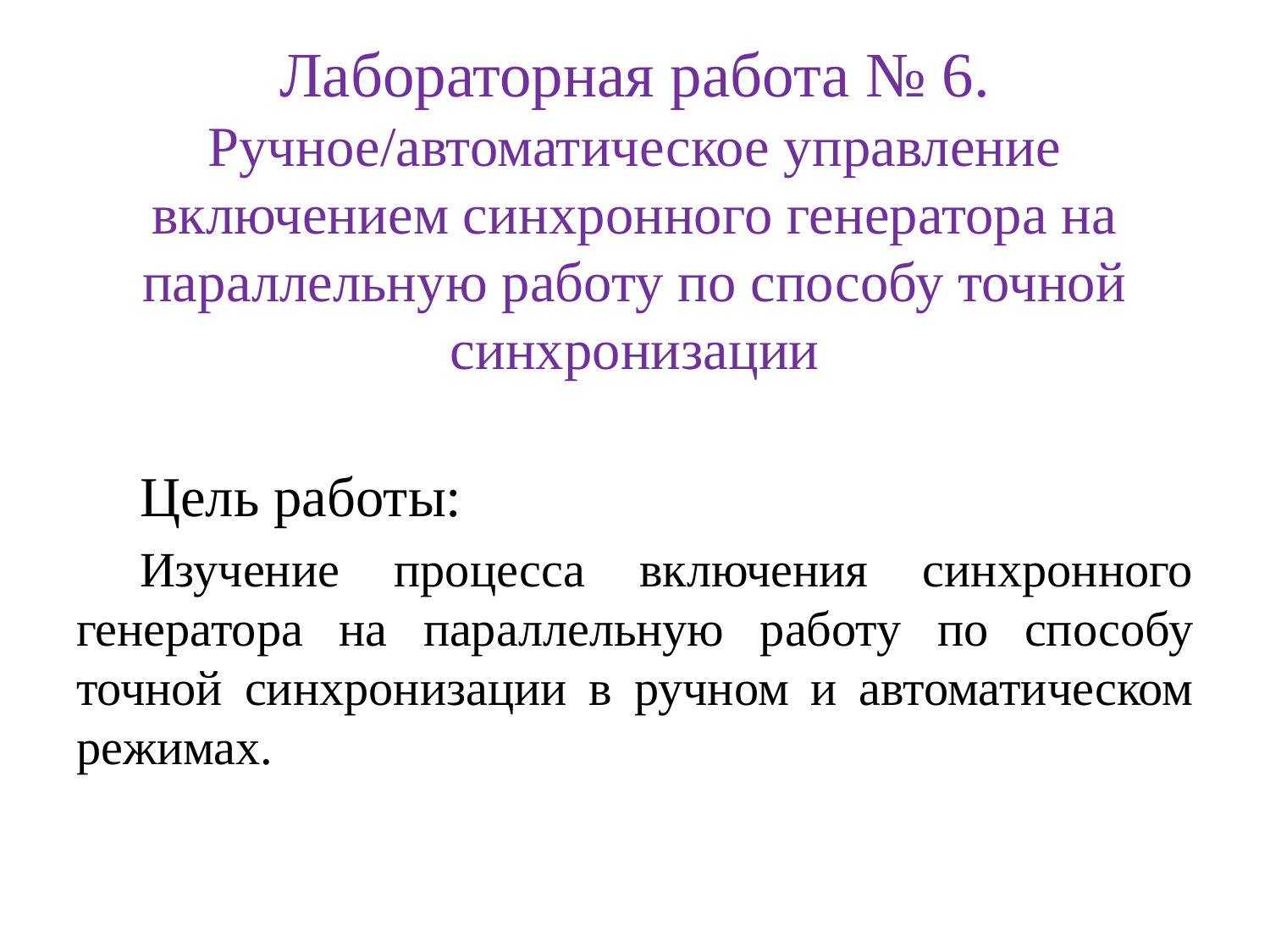

# Лабораторная работа № 6. Ручное/автоматическое управление включением синхронного генератора на параллельную работу по способу точной синхронизации

Цель работы:
Изучение процесса включения синхронного генератора на параллельную работу по способу точной синхронизации в ручном и автоматическом режимах.